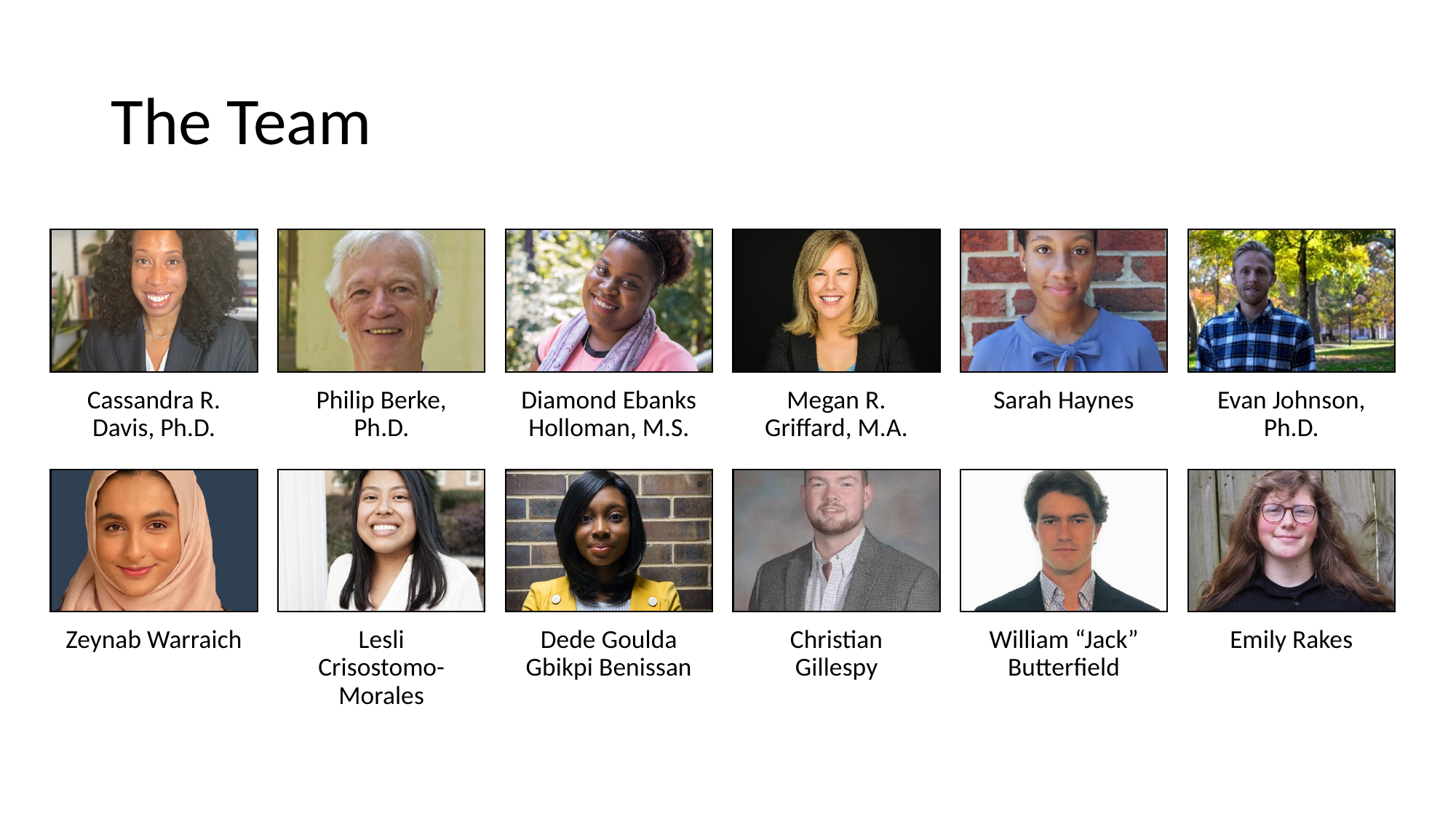

# The Team
Cassandra R. Davis, Ph.D.
Philip Berke, Ph.D.
Diamond Ebanks Holloman, M.S.
Megan R. Griffard, M.A.
Sarah Haynes
Evan Johnson, Ph.D.
Zeynab Warraich
Lesli Crisostomo-Morales
Dede Goulda Gbikpi Benissan
Christian Gillespy
William “Jack” Butterfield
Emily Rakes